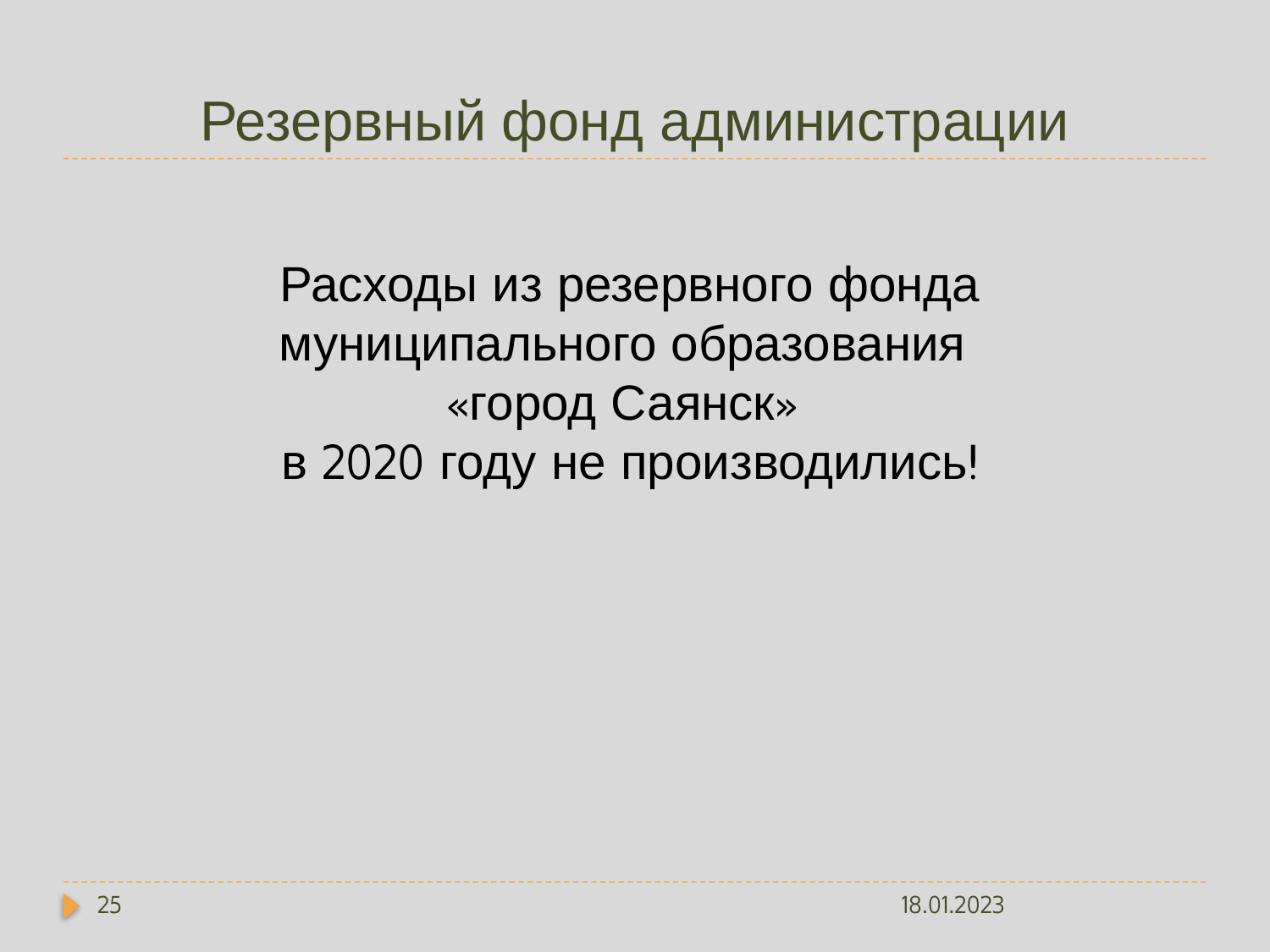

# Резервный фонд администрации
Расходы из резервного фонда
муниципального образования
«город Саянск»
в 2020 году не производились!

25
18.01.2023